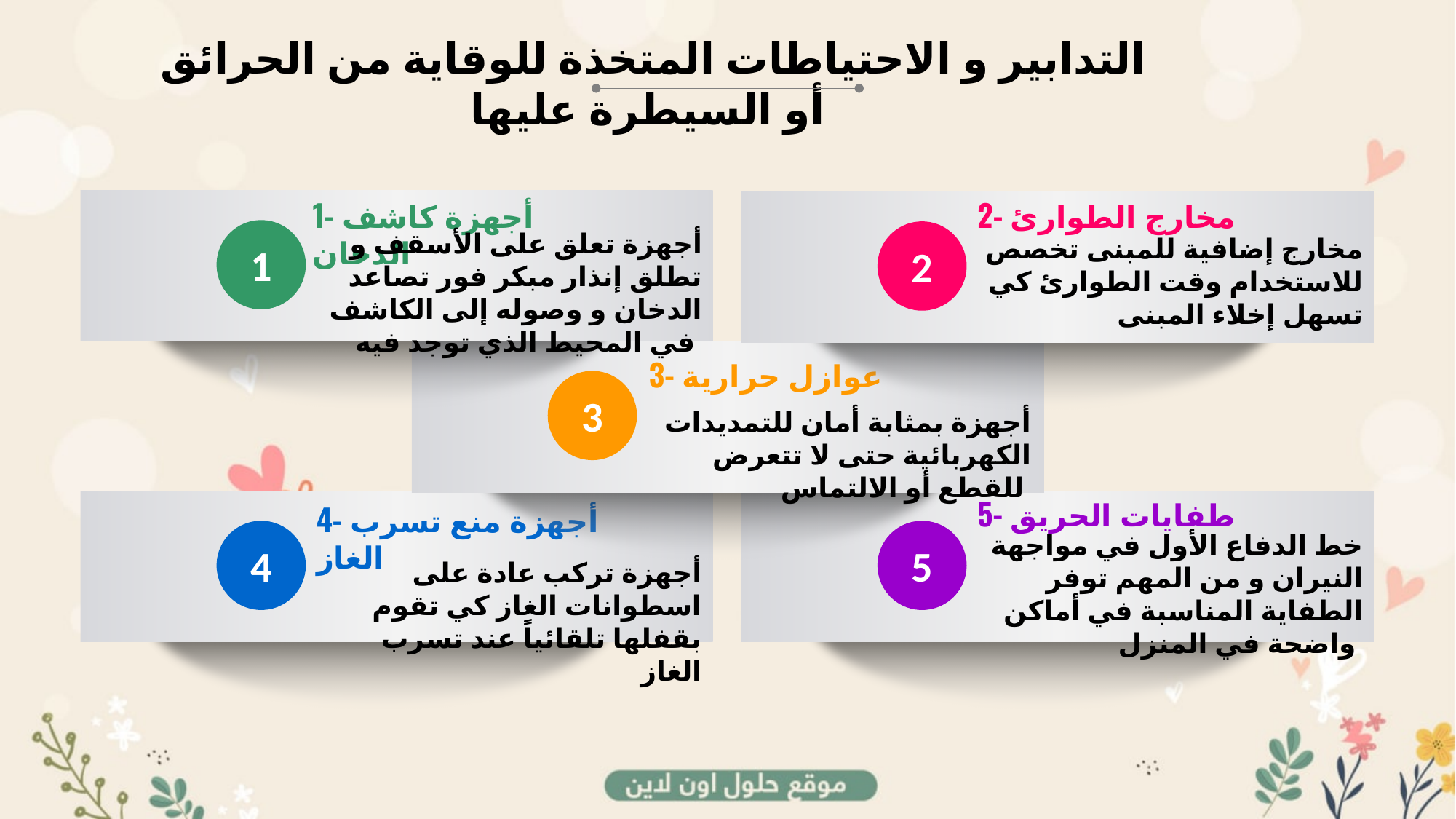

التدابير و الاحتياطات المتخذة للوقاية من الحرائق أو السيطرة عليها

1- أجهزة كاشف الدخان

أجهزة تعلق على الأسقف و تطلق إنذار مبكر فور تصاعد الدخان و وصوله إلى الكاشف في المحيط الذي توجد فيه
1

2- مخارج الطوارئ

مخارج إضافية للمبنى تخصص للاستخدام وقت الطوارئ كي تسهل إخلاء المبنى
2

3- عوازل حرارية

3
أجهزة بمثابة أمان للتمديدات الكهربائية حتى لا تتعرض للقطع أو الالتماس

4- أجهزة منع تسرب الغاز

4
أجهزة تركب عادة على اسطوانات الغاز كي تقوم بقفلها تلقائياً عند تسرب الغاز

5- طفايات الحريق

خط الدفاع الأول في مواجهة النيران و من المهم توفر الطفاية المناسبة في أماكن واضحة في المنزل
5